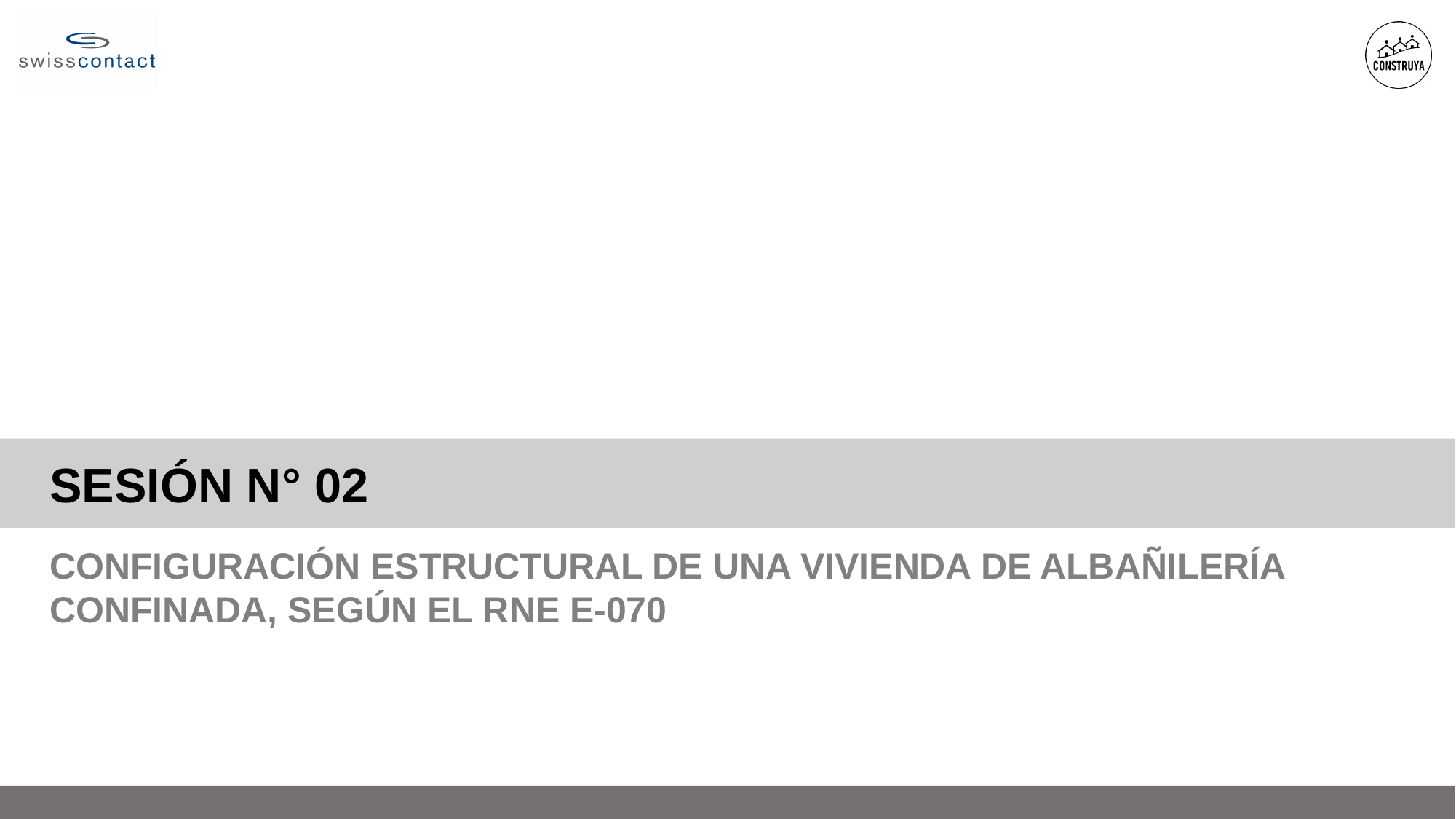

SESIÓN N° 02
CONFIGURACIÓN ESTRUCTURAL DE UNA VIVIENDA DE ALBAÑILERÍA CONFINADA, SEGÚN EL RNE E-070